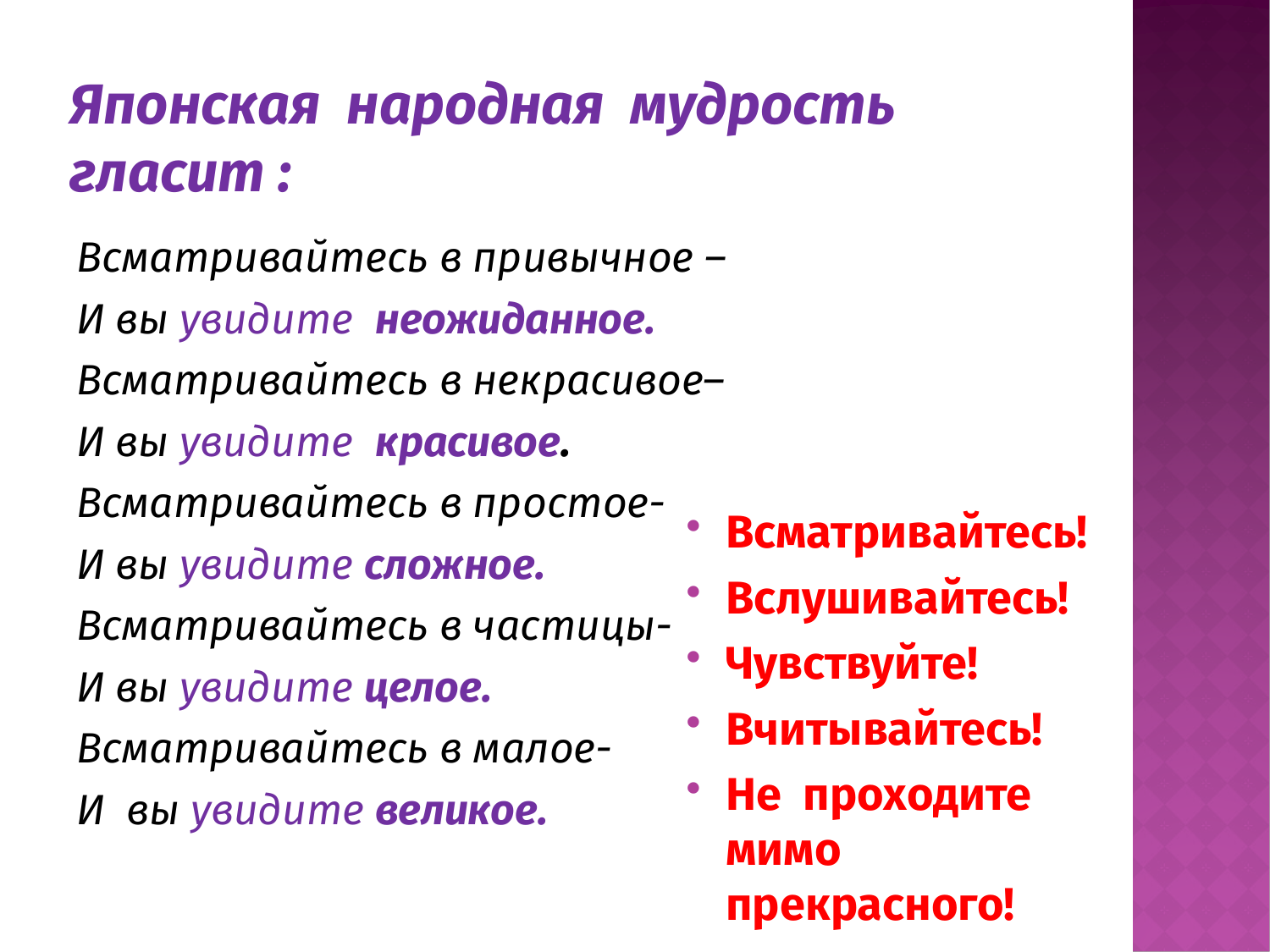

# Японская  народная  мудрость гласит :
Всматривайтесь в привычное –
И вы увидите  неожиданное.
Всматривайтесь в некрасивое–
И вы увидите  красивое.
Всматривайтесь в простое-
И вы увидите сложное.
Всматривайтесь в частицы-
И вы увидите целое.
Всматривайтесь в малое-
И  вы увидите великое.

Всматривайтесь!
Вслушивайтесь!
Чувствуйте!
Вчитывайтесь!
Не  проходите мимо  прекрасного!